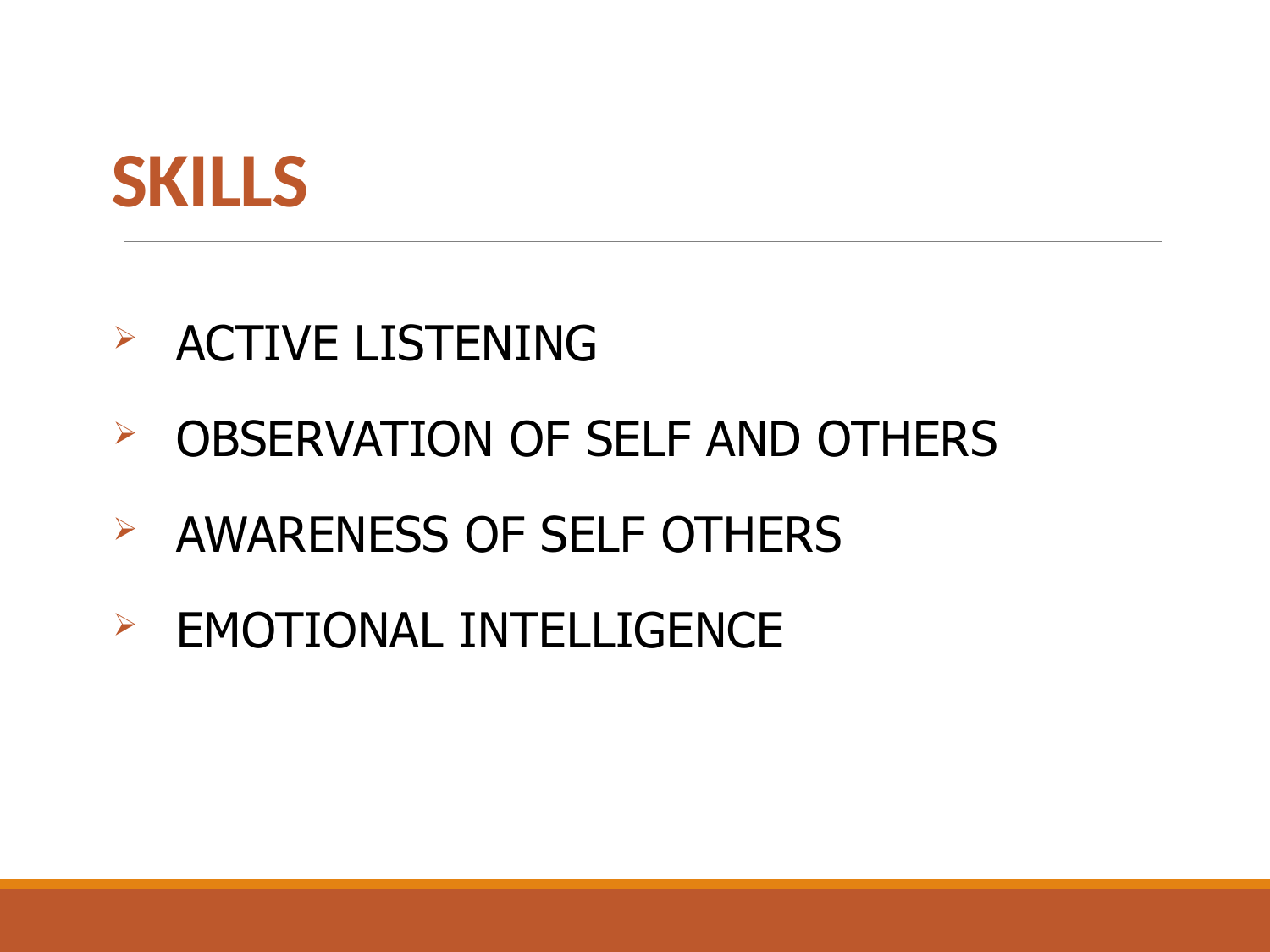

# SKILLS
ACTIVE LISTENING
OBSERVATION OF SELF AND OTHERS
AWARENESS OF SELF OTHERS
EMOTIONAL INTELLIGENCE